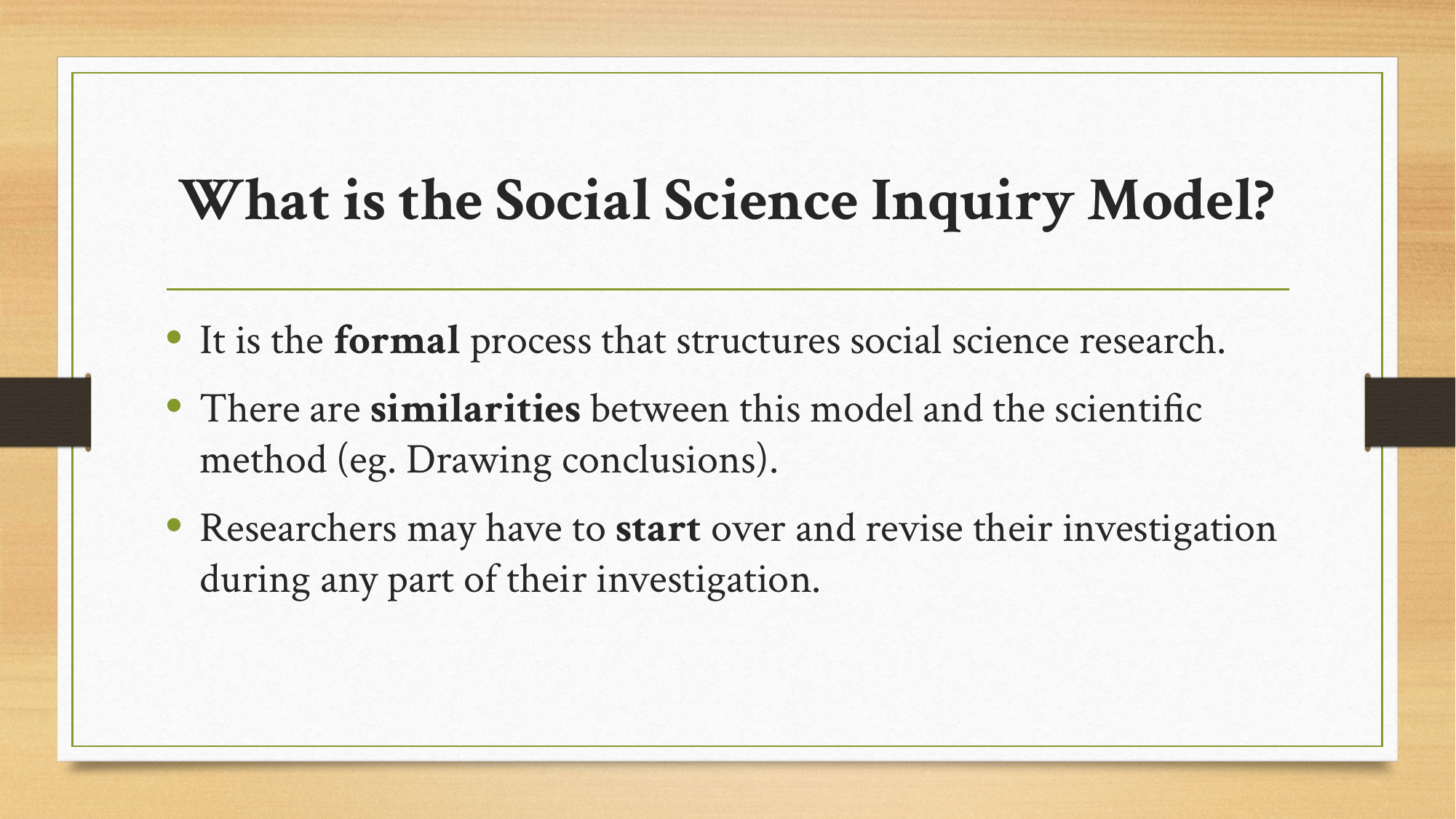

# What is the Social Science Inquiry Model?
It is the formal process that structures social science research.
There are similarities between this model and the scientific method (eg. Drawing conclusions).
Researchers may have to start over and revise their investigation during any part of their investigation.